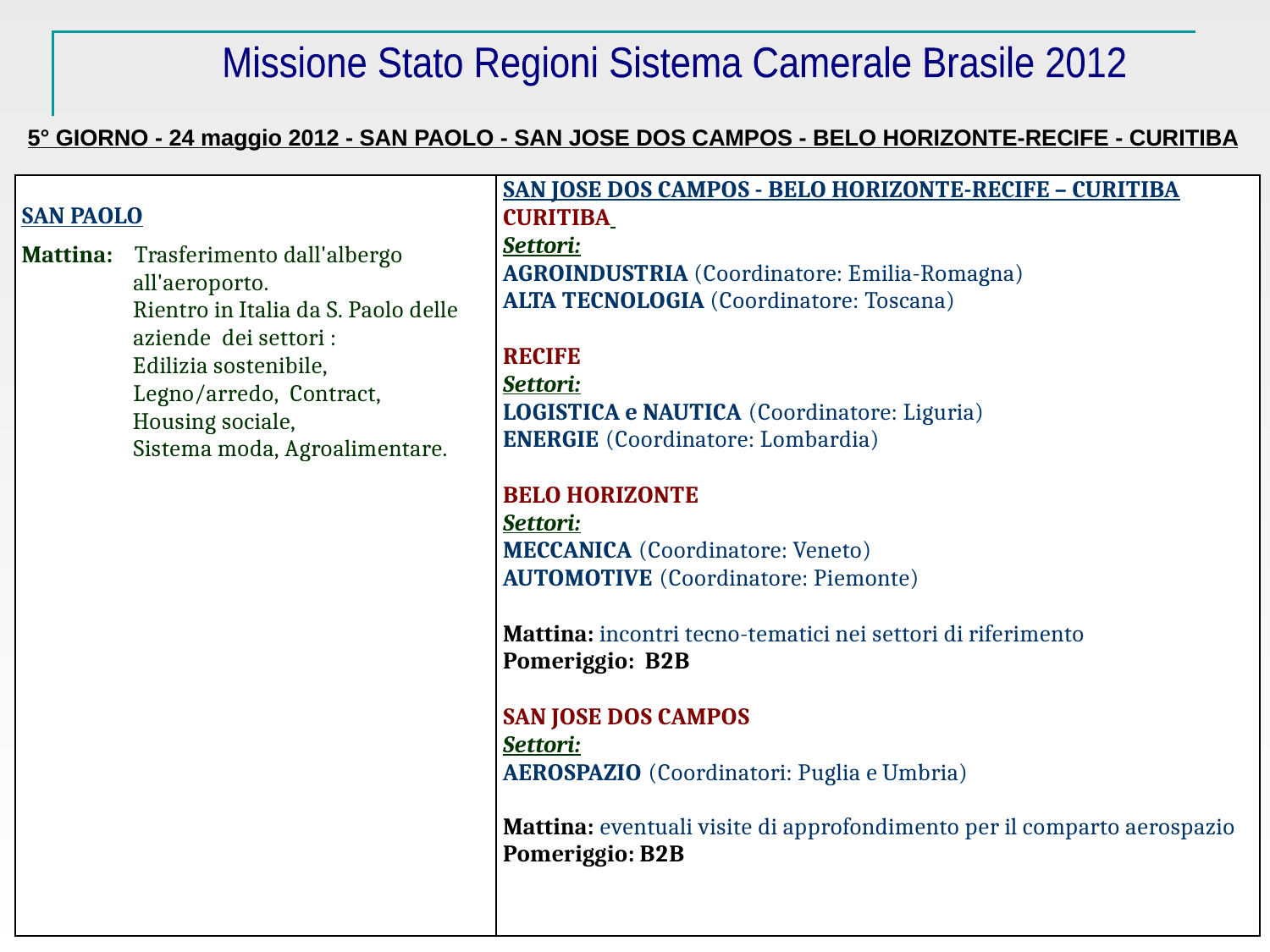

Missione Stato Regioni Sistema Camerale Brasile 2012
5° GIORNO - 24 maggio 2012 - SAN PAOLO - SAN JOSE DOS CAMPOS - BELO HORIZONTE-RECIFE - CURITIBA
| SAN PAOLO Mattina: Trasferimento dall'albergo all'aeroporto. Rientro in Italia da S. Paolo delle aziende dei settori : Edilizia sostenibile, Legno/arredo, Contract, Housing sociale, Sistema moda, Agroalimentare. | SAN JOSE DOS CAMPOS - BELO HORIZONTE-RECIFE – CURITIBA CURITIBA Settori: AGROINDUSTRIA (Coordinatore: Emilia-Romagna) ALTA TECNOLOGIA (Coordinatore: Toscana) RECIFE Settori: LOGISTICA e NAUTICA (Coordinatore: Liguria) ENERGIE (Coordinatore: Lombardia) BELO HORIZONTE Settori: MECCANICA (Coordinatore: Veneto) AUTOMOTIVE (Coordinatore: Piemonte) Mattina: incontri tecno-tematici nei settori di riferimento Pomeriggio: B2B SAN JOSE DOS CAMPOS Settori: AEROSPAZIO (Coordinatori: Puglia e Umbria) Mattina: eventuali visite di approfondimento per il comparto aerospazio Pomeriggio: B2B |
| --- | --- |